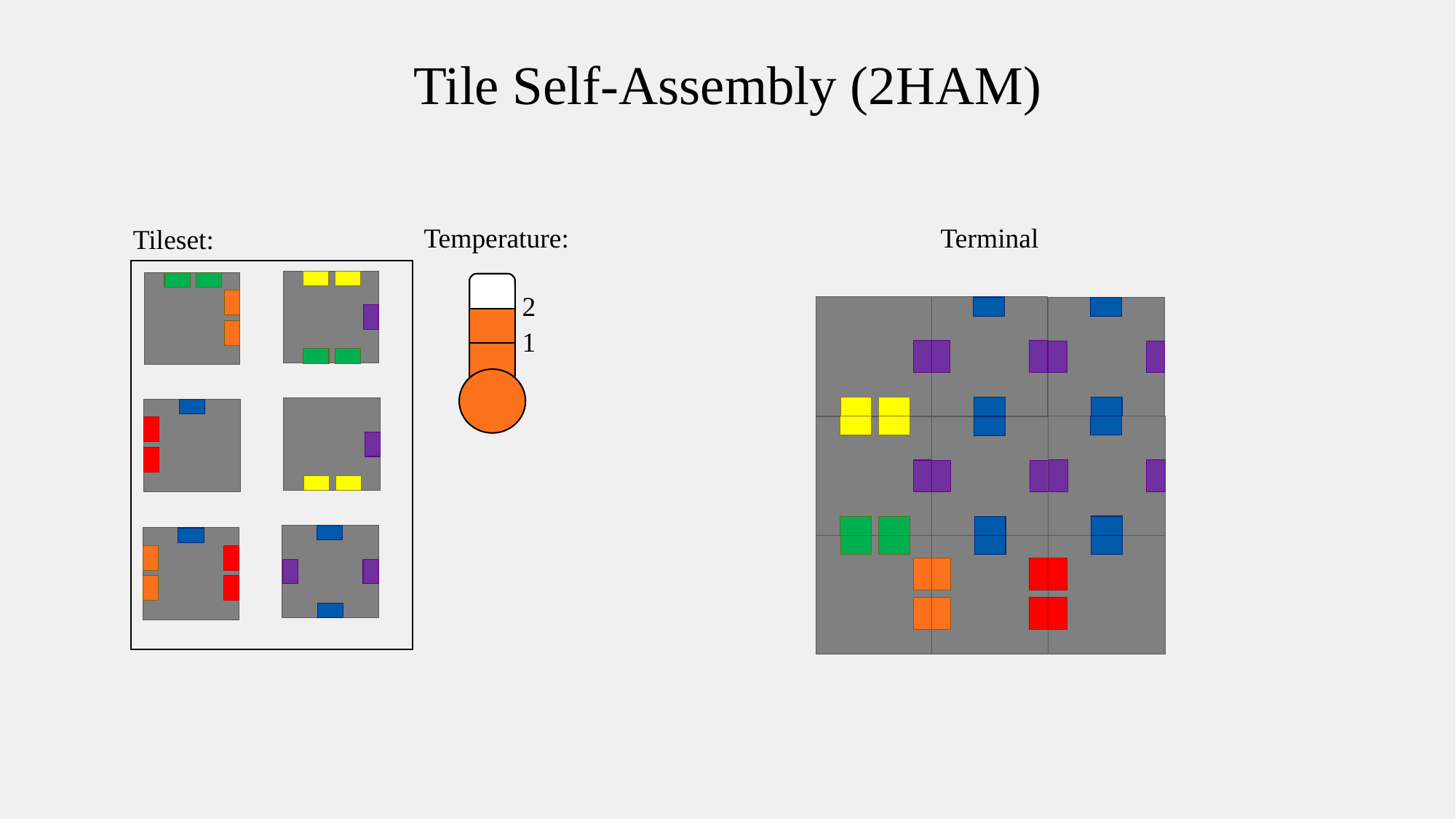

Tile Self-Assembly (2HAM)
Temperature:
Terminal
Tileset:

2

1